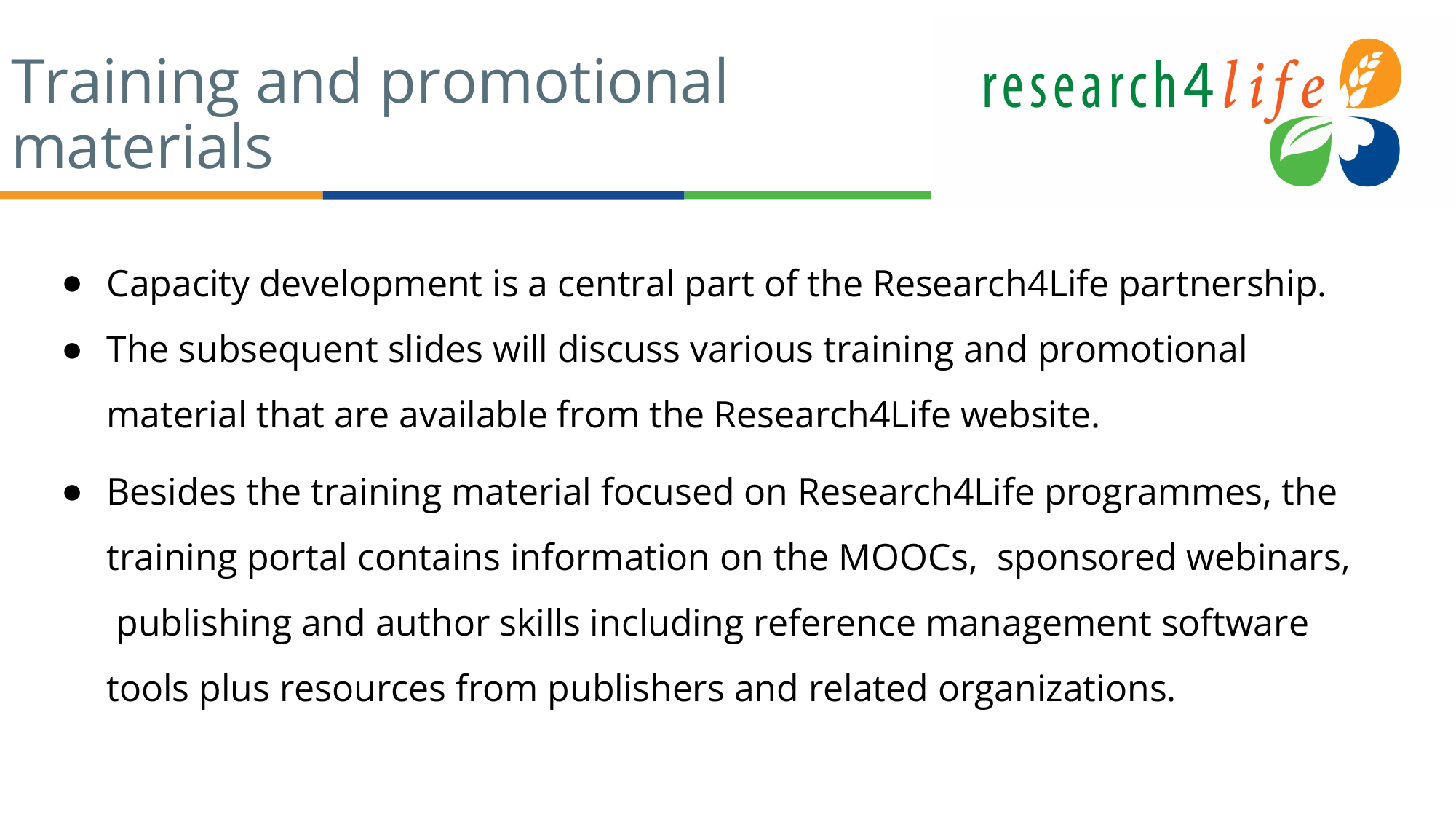

# Training and promotional materials
Capacity development is a central part of the Research4Life partnership.
The subsequent slides will discuss various training and promotional material that are available from the Research4Life website.
Besides the training material focused on Research4Life programmes, the training portal contains information on the MOOCs,  sponsored webinars,  publishing and author skills including reference management software tools plus resources from publishers and related organizations.